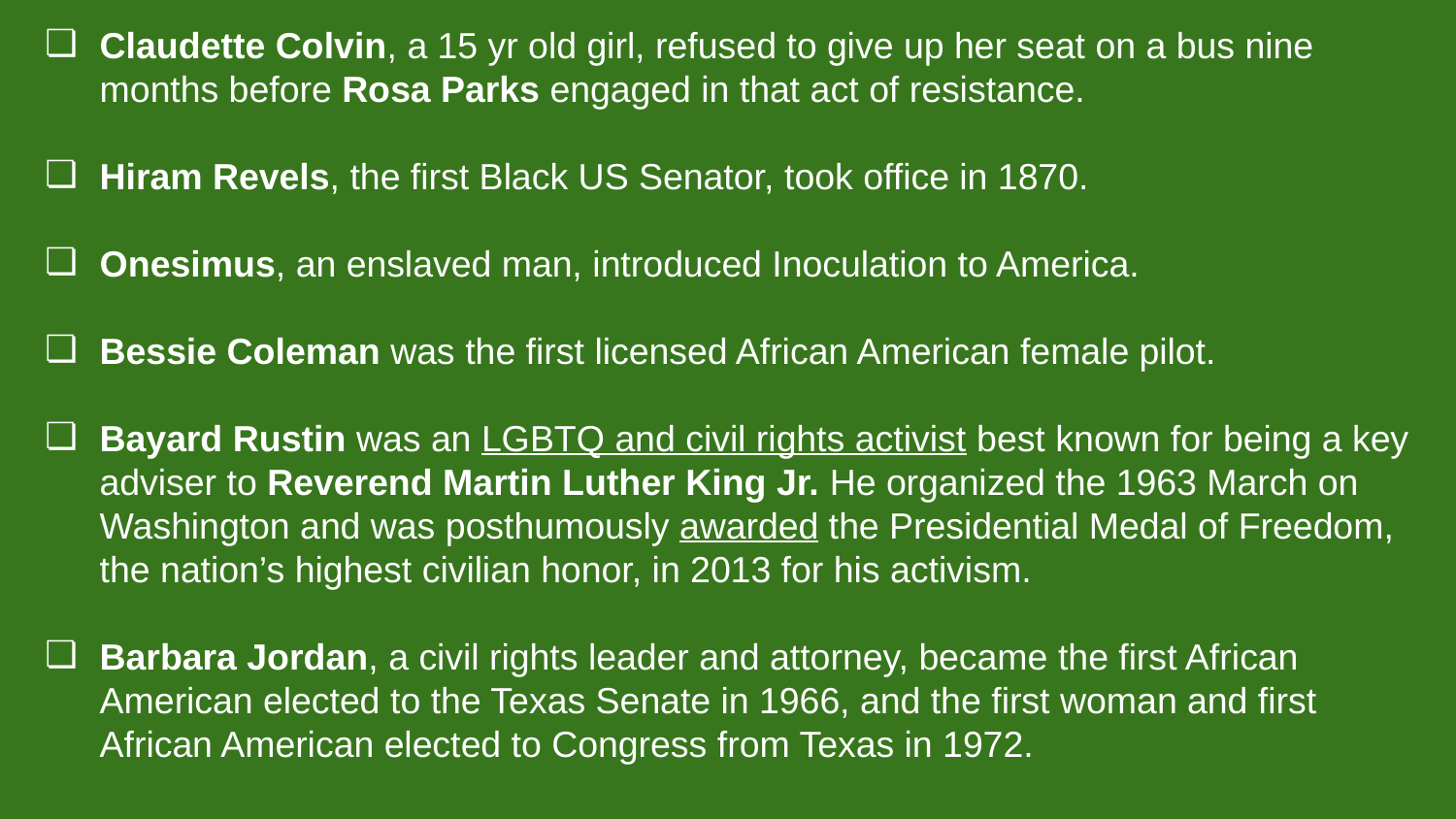

Claudette Colvin, a 15 yr old girl, refused to give up her seat on a bus nine months before Rosa Parks engaged in that act of resistance.

Hiram Revels, the first Black US Senator, took office in 1870.

Onesimus, an enslaved man, introduced Inoculation to America.

Bessie Coleman was the first licensed African American female pilot.

Bayard Rustin was an LGBTQ and civil rights activist best known for being a key adviser to Reverend Martin Luther King Jr. He organized the 1963 March on Washington and was posthumously awarded the Presidential Medal of Freedom, the nation’s highest civilian honor, in 2013 for his activism.

Barbara Jordan, a civil rights leader and attorney, became the first African American elected to the Texas Senate in 1966, and the first woman and first African American elected to Congress from Texas in 1972.